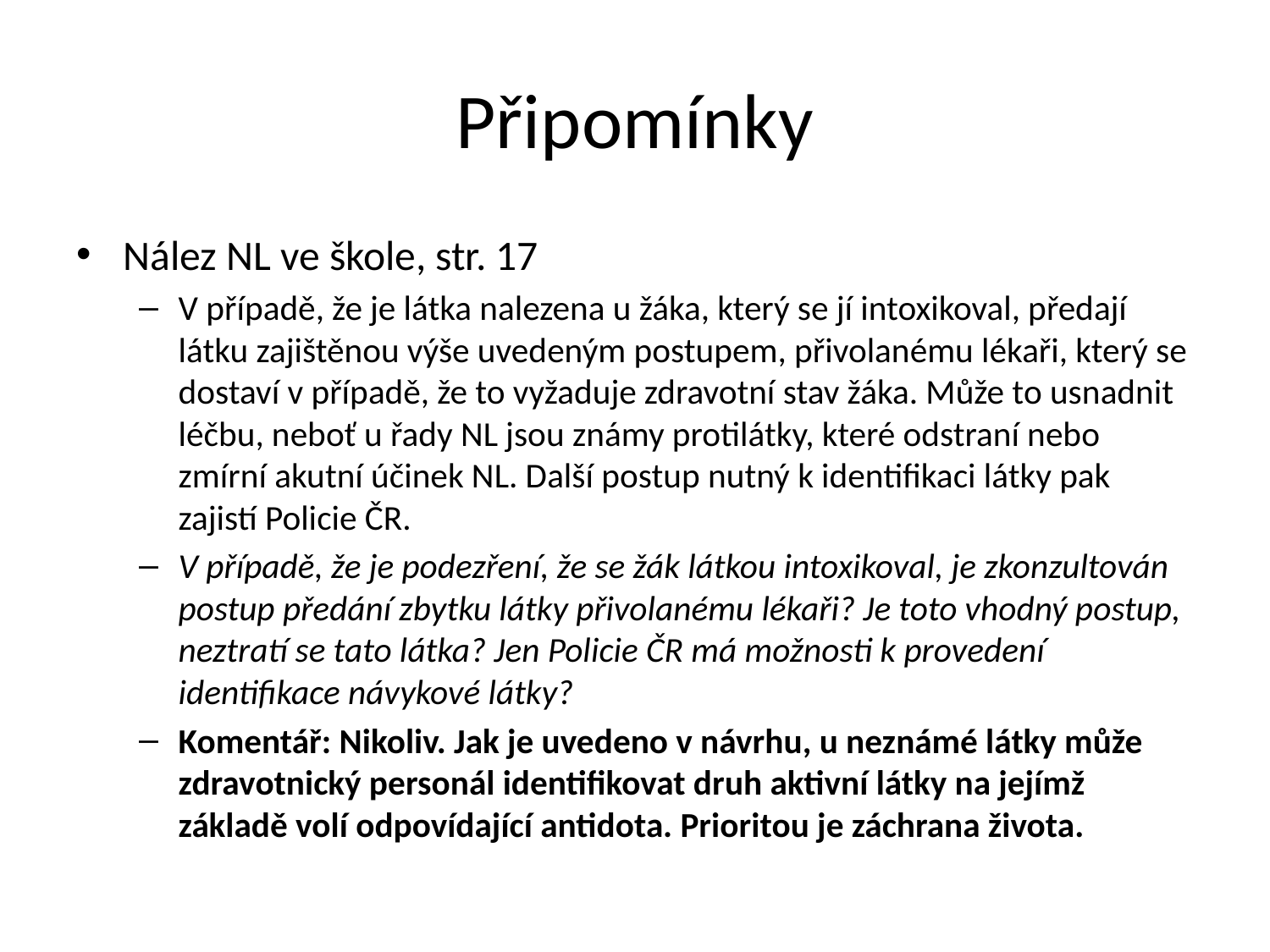

# Připomínky
Nález NL ve škole, str. 17
V případě, že je látka nalezena u žáka, který se jí intoxikoval, předají látku zajištěnou výše uvedeným postupem, přivolanému lékaři, který se dostaví v případě, že to vyžaduje zdravotní stav žáka. Může to usnadnit léčbu, neboť u řady NL jsou známy protilátky, které odstraní nebo zmírní akutní účinek NL. Další postup nutný k identifikaci látky pak zajistí Policie ČR.
V případě, že je podezření, že se žák látkou intoxikoval, je zkonzultován postup předání zbytku látky přivolanému lékaři? Je toto vhodný postup, neztratí se tato látka? Jen Policie ČR má možnosti k provedení  identifikace návykové látky?
Komentář: Nikoliv. Jak je uvedeno v návrhu, u neznámé látky může zdravotnický personál identifikovat druh aktivní látky na jejímž základě volí odpovídající antidota. Prioritou je záchrana života.